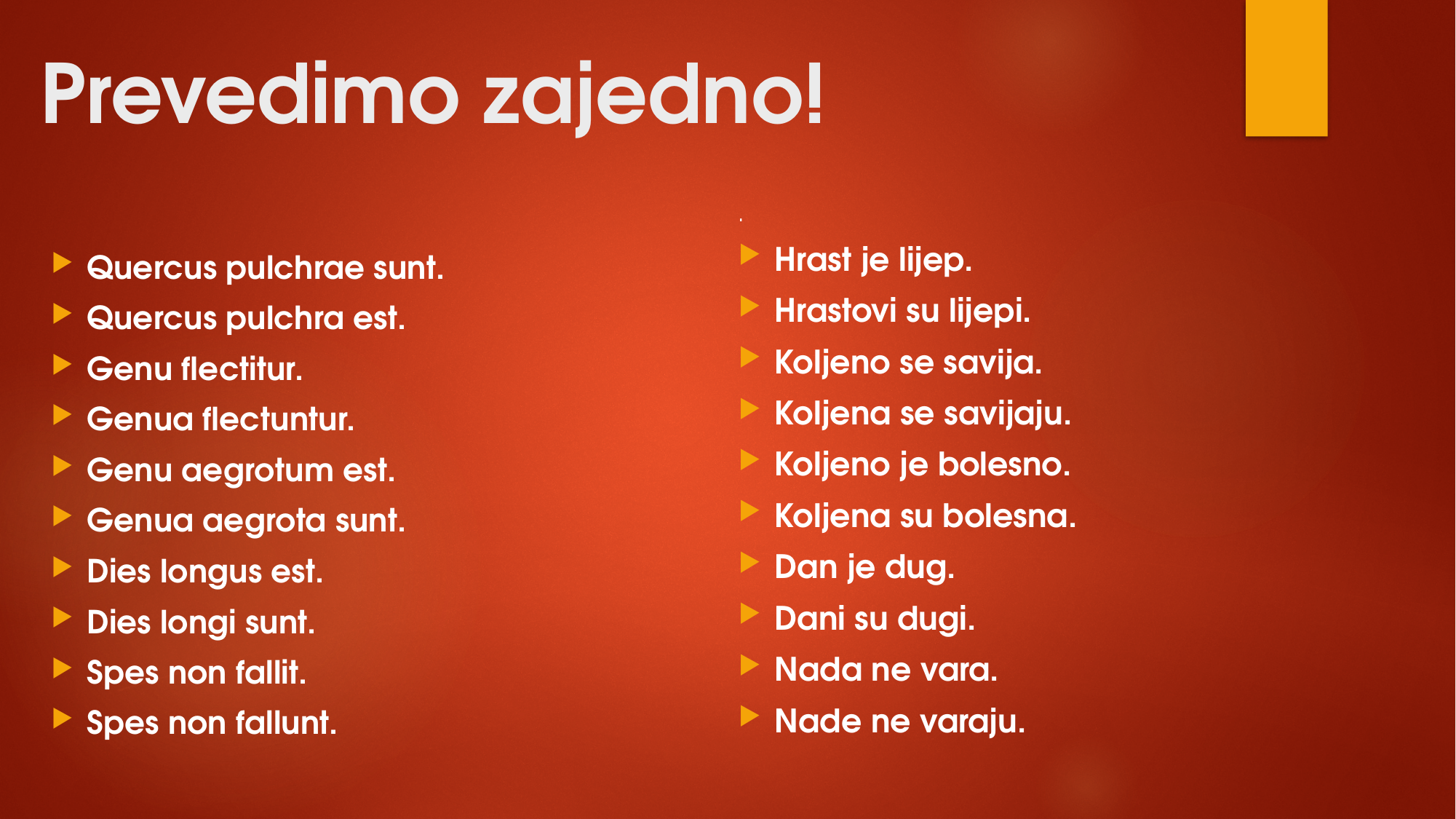

# Prevedimo zajedno!

Quercus pulchrae sunt.
Quercus pulchra est.
Genu flectitur.
Genua flectuntur.
Genu aegrotum est.
Genua aegrota sunt.
Dies longus est.
Dies longi sunt.
Spes non fallit.
Spes non fallunt.

.
Hrast je lijep.
Hrastovi su lijepi.
Koljeno se savija.
Koljena se savijaju.
Koljeno je bolesno.
Koljena su bolesna.
Dan je dug.
Dani su dugi.
Nada ne vara.
Nade ne varaju.